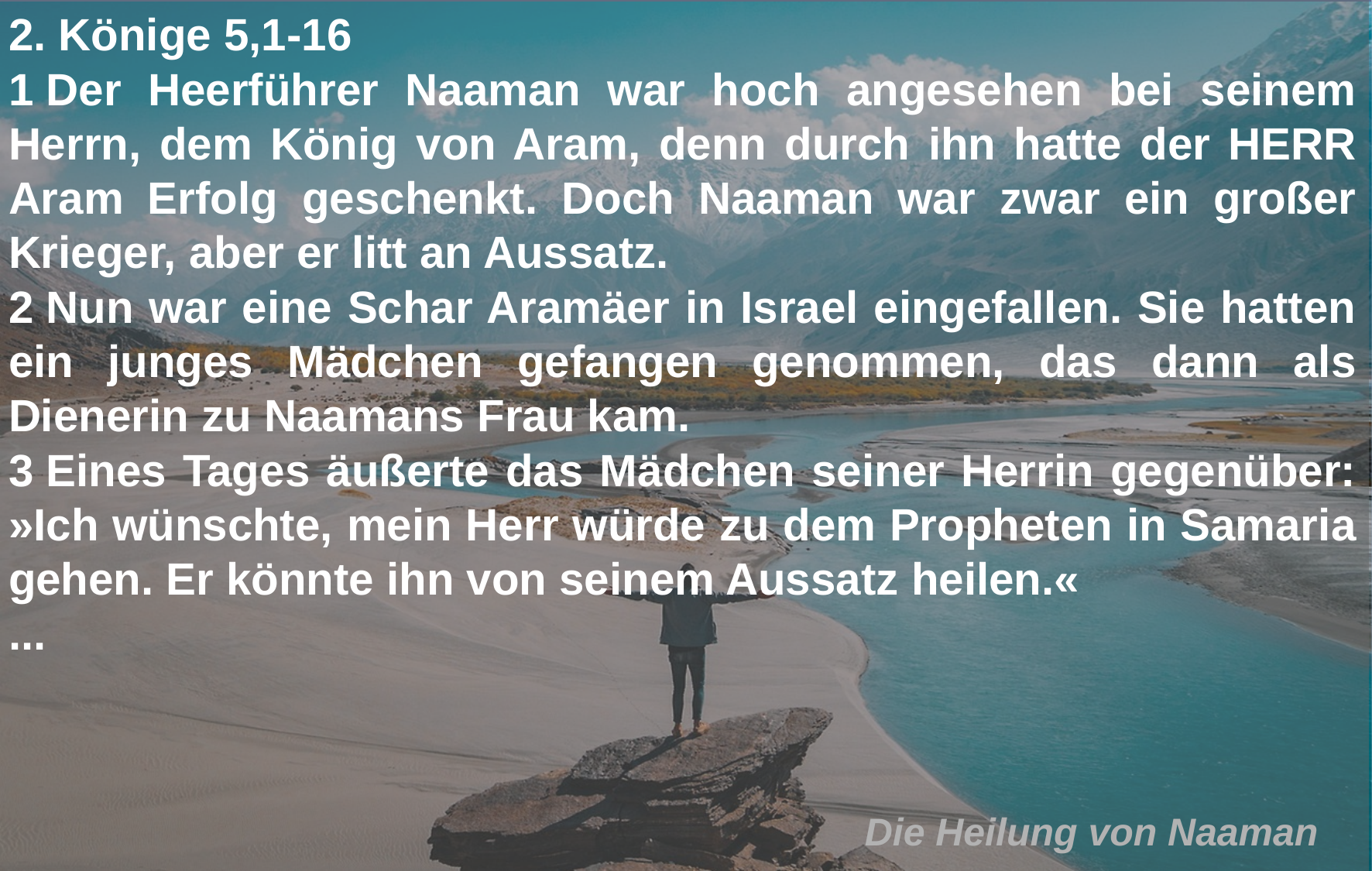

2. Könige 5,1-16
1 Der Heerführer Naaman war hoch angesehen bei seinem Herrn, dem König von Aram, denn durch ihn hatte der HERR Aram Erfolg geschenkt. Doch Naaman war zwar ein großer Krieger, aber er litt an Aussatz.
2 Nun war eine Schar Aramäer in Israel eingefallen. Sie hatten ein junges Mädchen gefangen genommen, das dann als Dienerin zu Naamans Frau kam.
3 Eines Tages äußerte das Mädchen seiner Herrin gegenüber: »Ich wünschte, mein Herr würde zu dem Propheten in Samaria gehen. Er könnte ihn von seinem Aussatz heilen.«
...

Die Heilung von Naaman